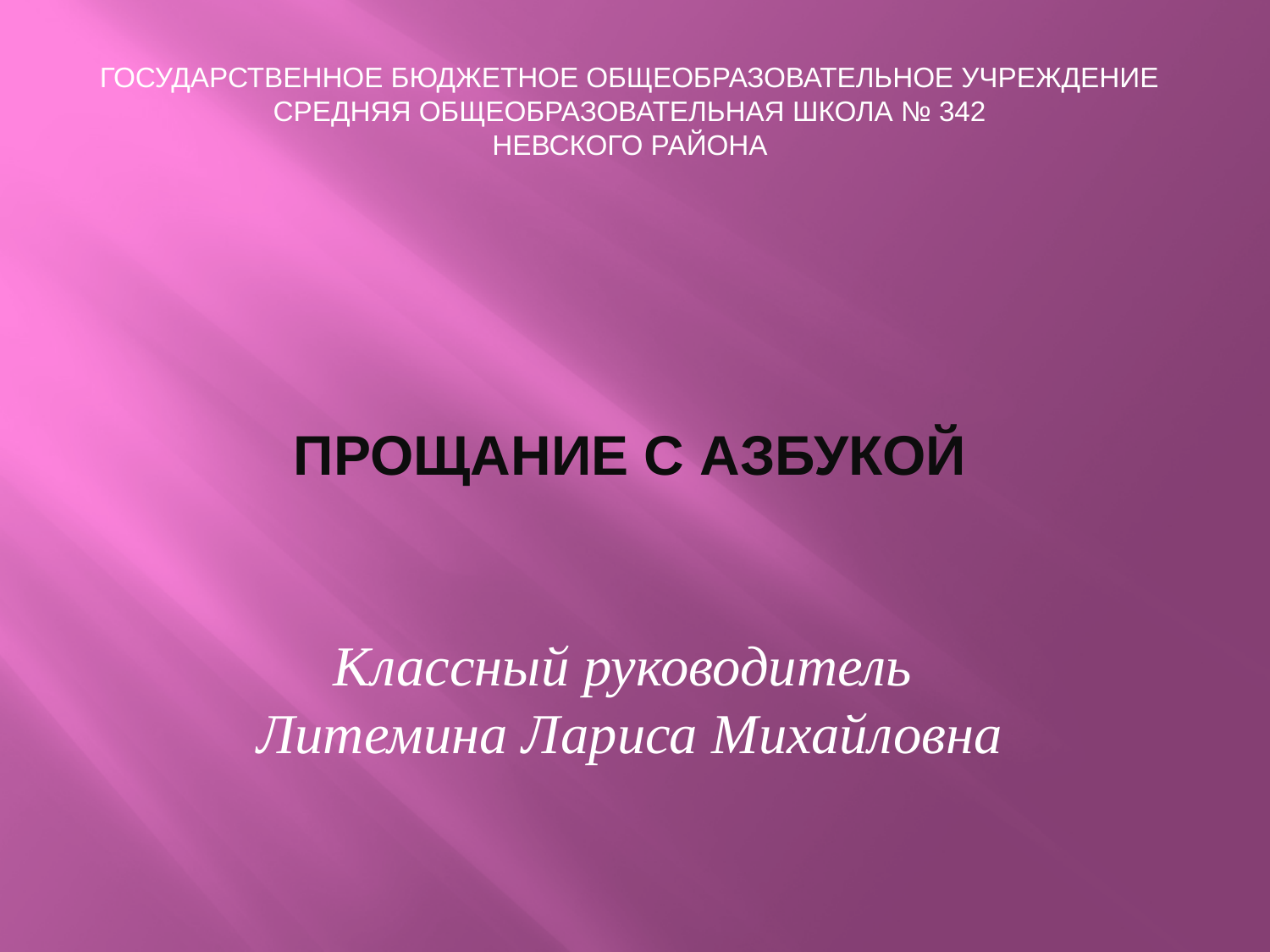

ГОСУДАРСТВЕННОЕ БЮДЖЕТНОЕ ОБЩЕОБРАЗОВАТЕЛЬНОЕ УЧРЕЖДЕНИЕ
СРЕДНЯЯ ОБЩЕОБРАЗОВАТЕЛЬНАЯ ШКОЛА № 342
НЕВСКОГО РАЙОНА
# Прощание с Азбукой
Классный руководитель
Литемина Лариса Михайловна